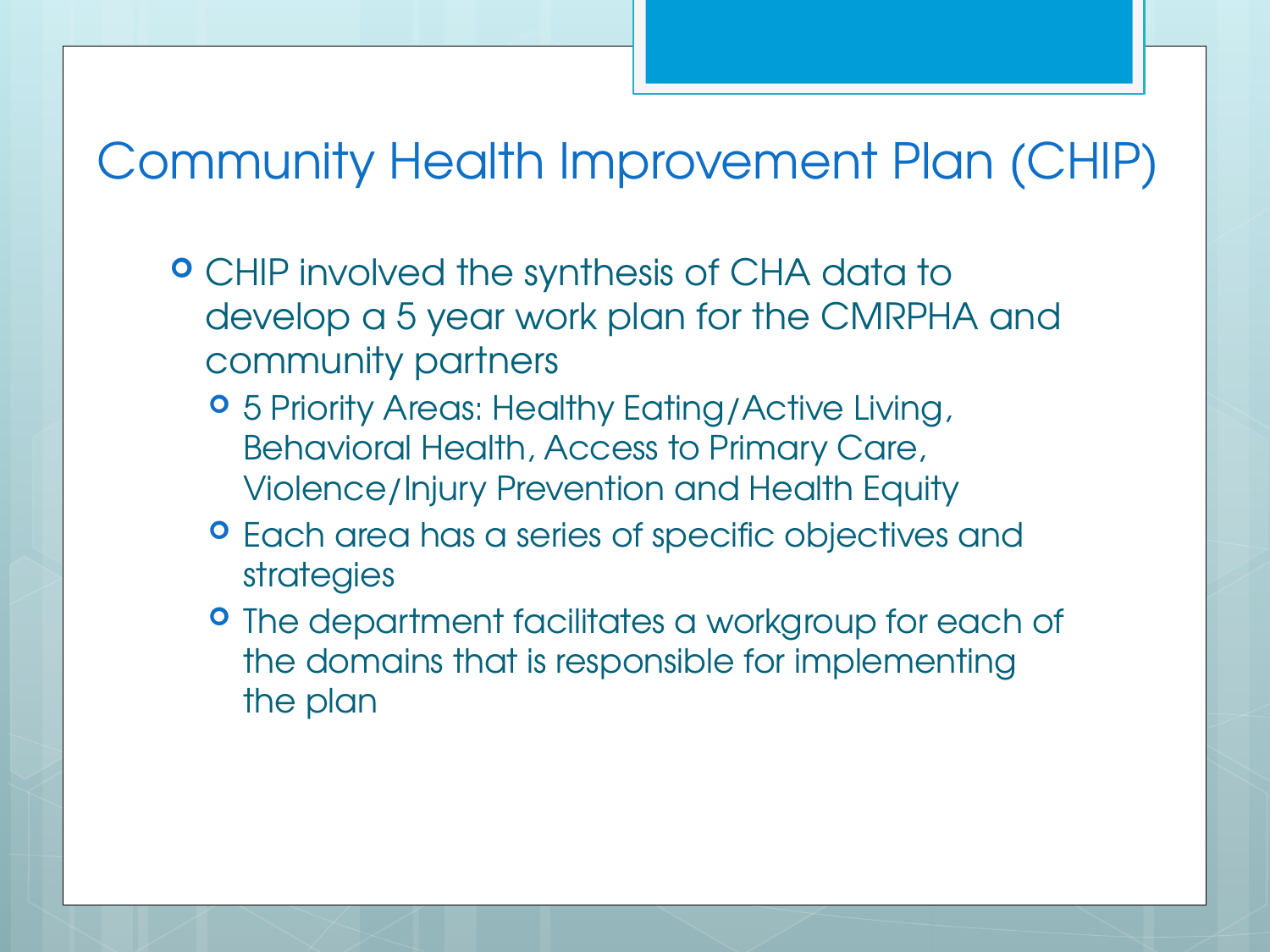

# Community Health Improvement Plan (CHIP)
CHIP involved the synthesis of CHA data to develop a 5 year work plan for the CMRPHA and community partners
5 Priority Areas: Healthy Eating/Active Living, Behavioral Health, Access to Primary Care, Violence/Injury Prevention and Health Equity
Each area has a series of specific objectives and strategies
The department facilitates a workgroup for each of the domains that is responsible for implementing the plan